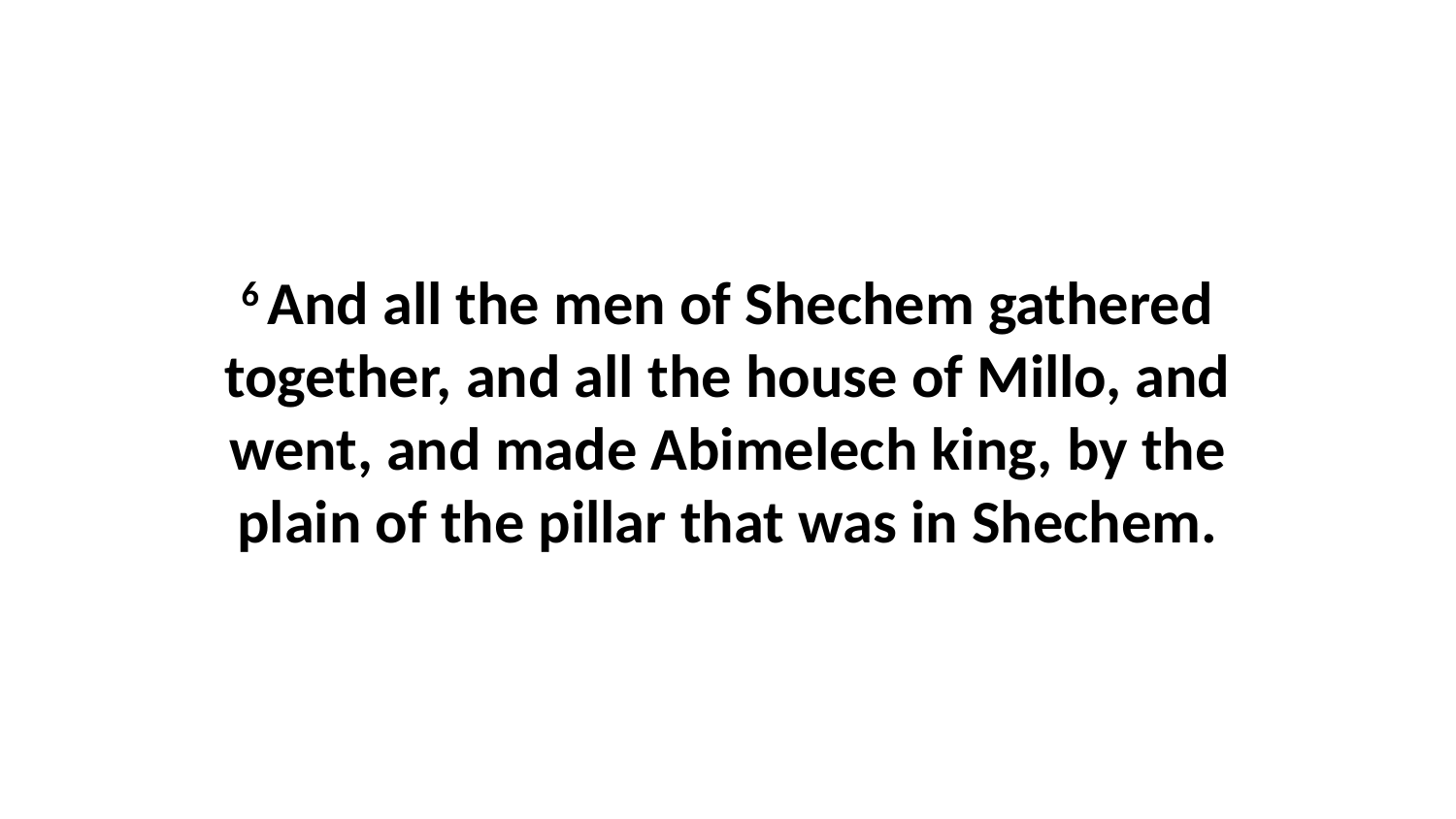

6 And all the men of Shechem gathered together, and all the house of Millo, and went, and made Abimelech king, by the plain of the pillar that was in Shechem.